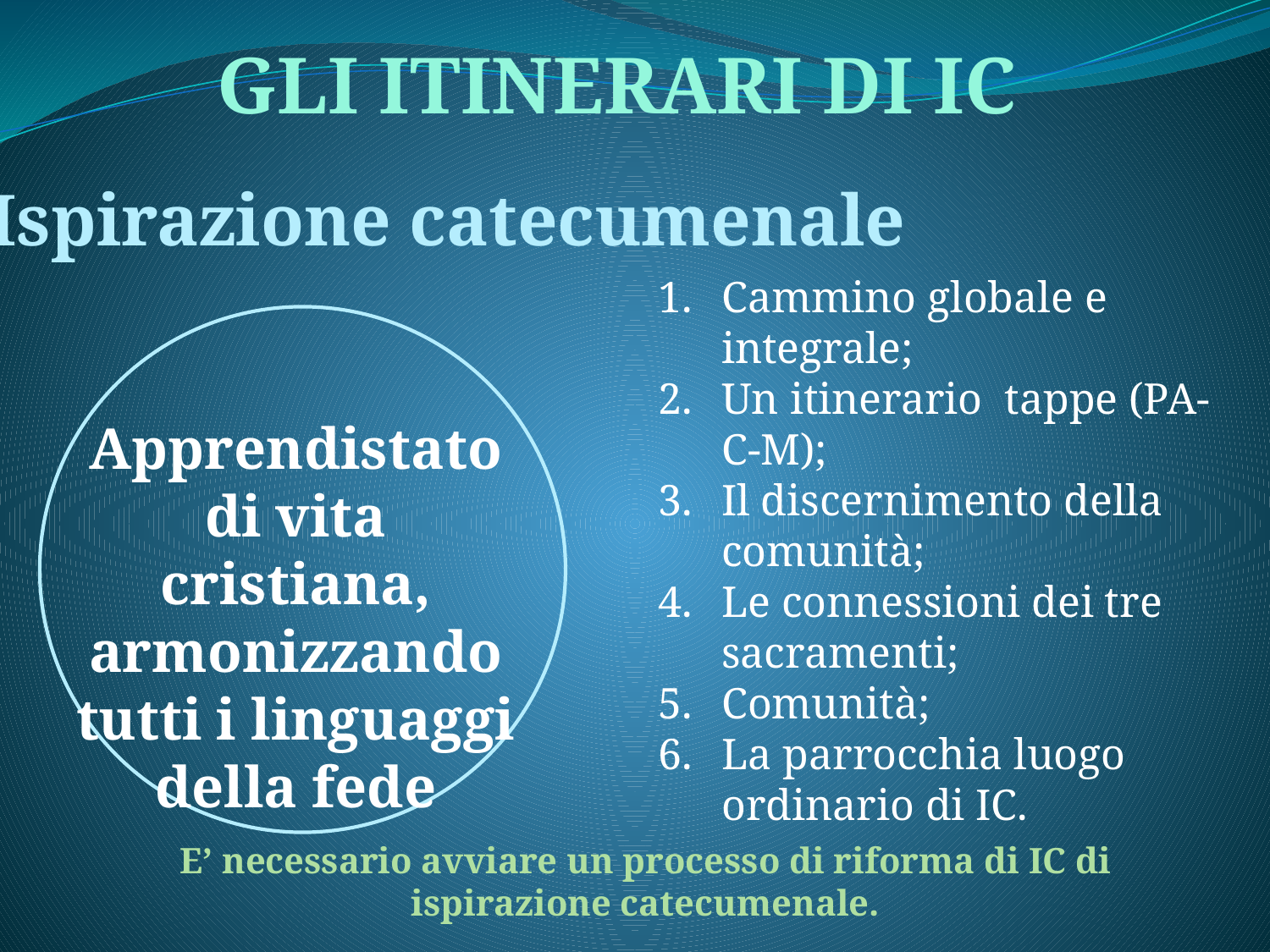

Gli itinerari di IC
Ispirazione catecumenale
Cammino globale e integrale;
Un itinerario  tappe (PA-C-M);
Il discernimento della comunità;
Le connessioni dei tre sacramenti;
Comunità;
La parrocchia luogo ordinario di IC.

Apprendistato di vita cristiana, armonizzando tutti i linguaggi della fede
E’ necessario avviare un processo di riforma di IC di ispirazione catecumenale.